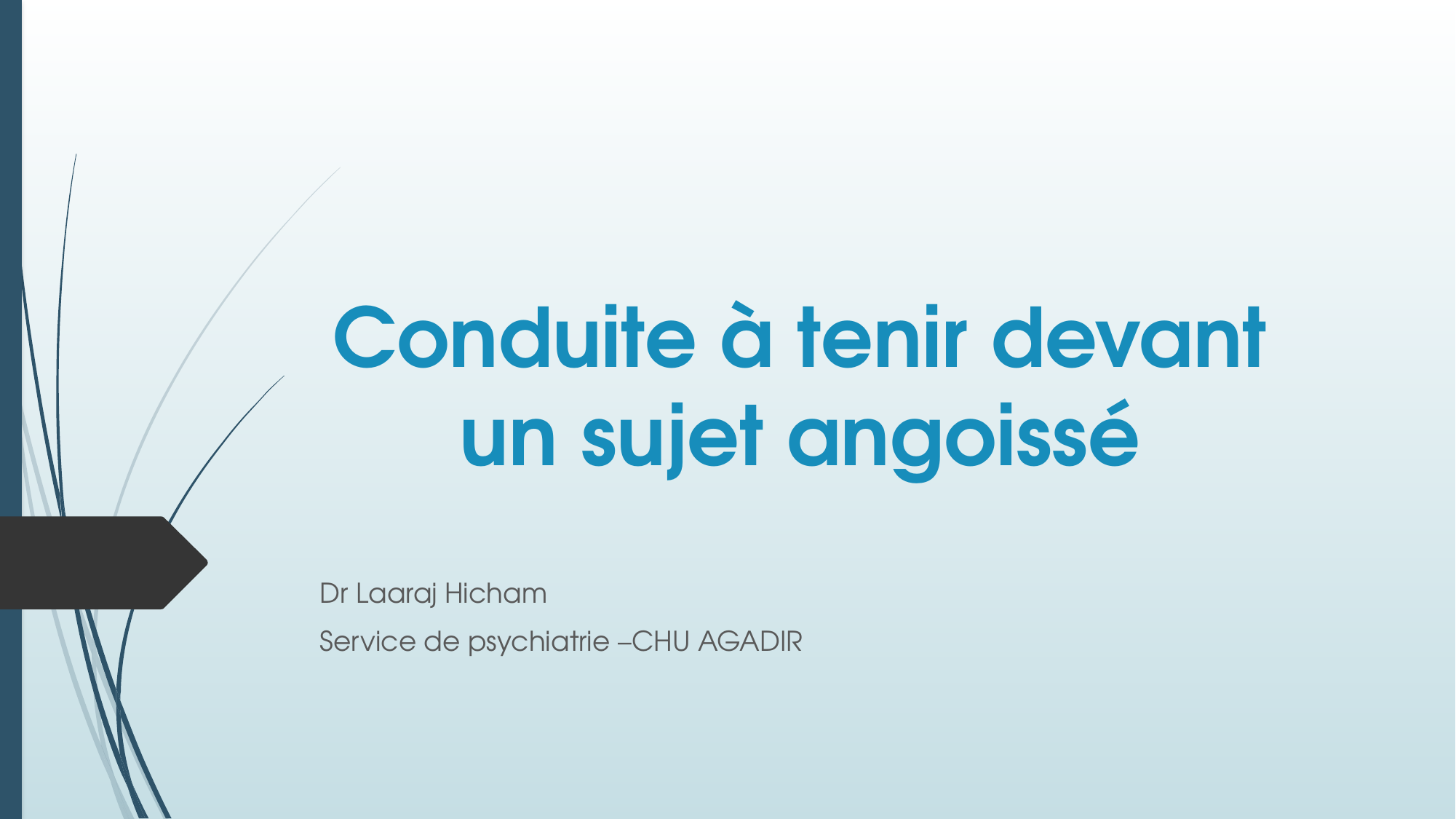

# Conduite à tenir devant un sujet angoissé
Dr Laaraj Hicham
Service de psychiatrie –CHU AGADIR